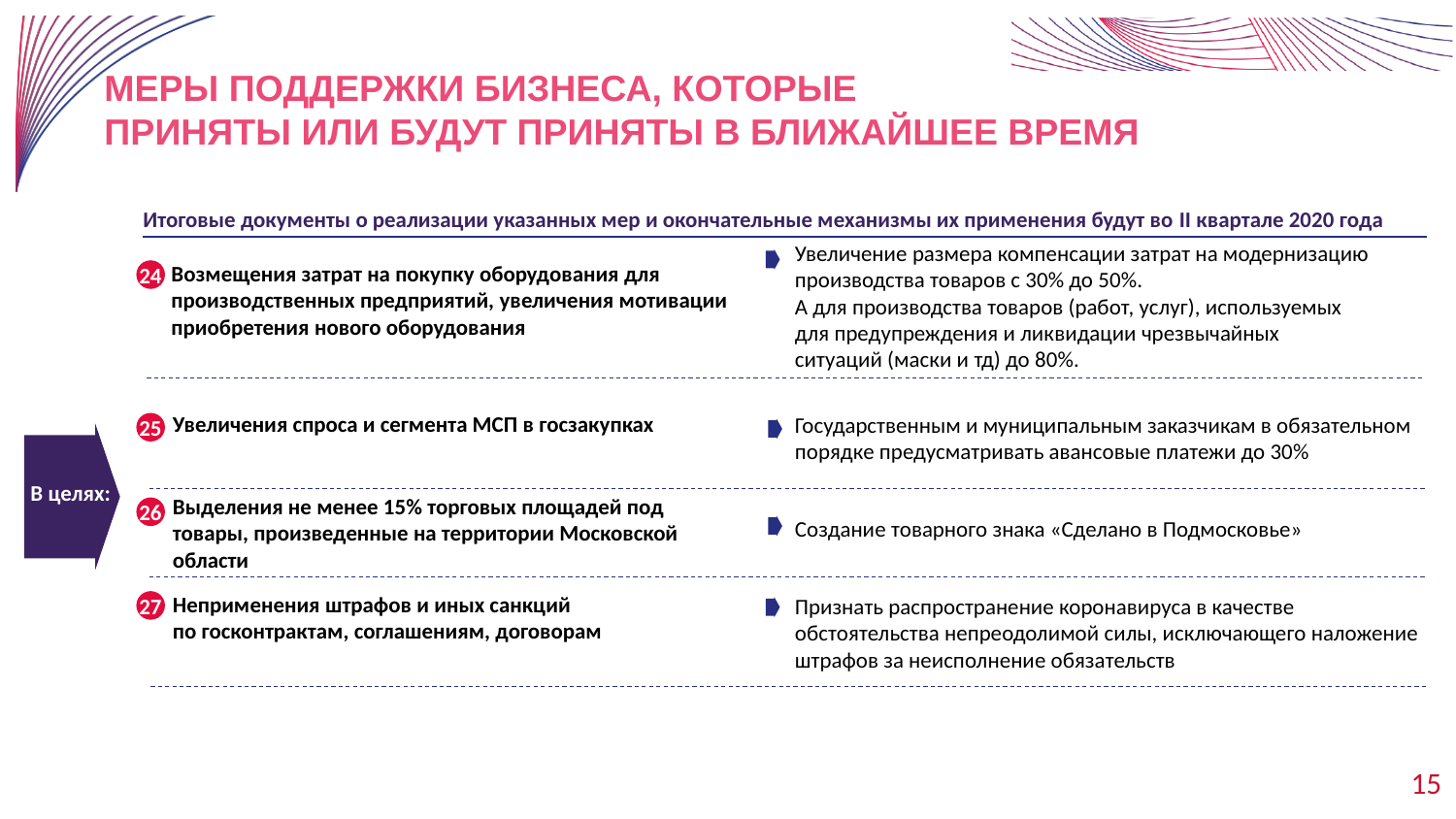

# меры поддержки бизнеса, которые приняты или будут приняты в ближайшее время
Итоговые документы о реализации указанных мер и окончательные механизмы их применения будут во II квартале 2020 года

Увеличение размера компенсации затрат на модернизацию производства товаров с 30% до 50%.
А для производства товаров (работ, услуг), используемых
для предупреждения и ликвидации чрезвычайных
ситуаций (маски и тд) до 80%.
Возмещения затрат на покупку оборудования для производственных предприятий, увеличения мотивации приобретения нового оборудования

24
Увеличения спроса и сегмента МСП в госзакупках
Государственным и муниципальным заказчикам в обязательном порядке предусматривать авансовые платежи до 30%
25

В целях:
Выделения не менее 15% торговых площадей под товары, произведенные на территории Московской области
Создание товарного знака «Сделано в Подмосковье»
26

Неприменения штрафов и иных санкций
по госконтрактам, соглашениям, договорам
Признать распространение коронавируса в качестве обстоятельства непреодолимой силы, исключающего наложение штрафов за неисполнение обязательств
27

15